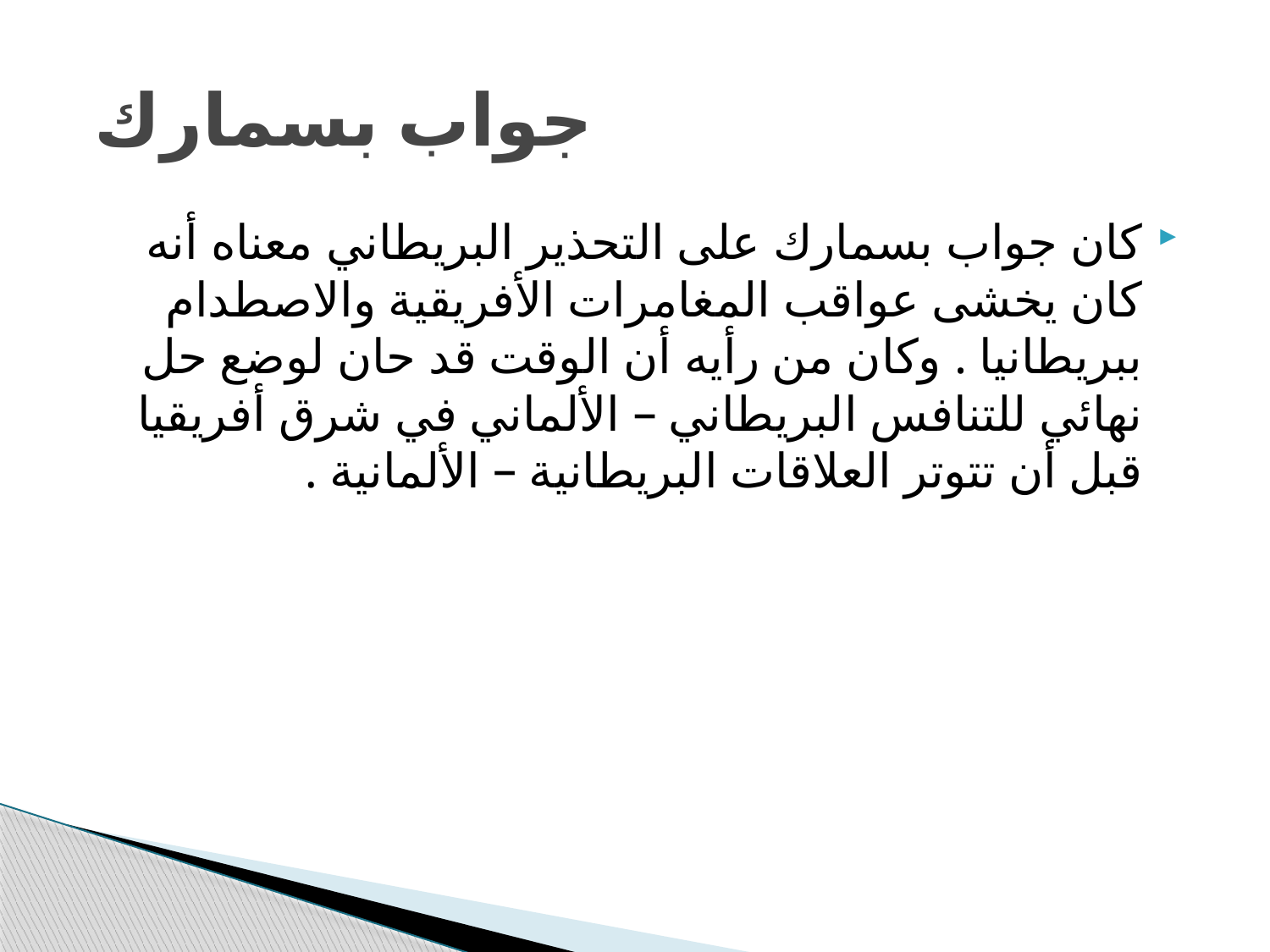

# جواب بسمارك
كان جواب بسمارك على التحذير البريطاني معناه أنه كان يخشى عواقب المغامرات الأفريقية والاصطدام ببريطانيا . وكان من رأيه أن الوقت قد حان لوضع حل نهائي للتنافس البريطاني – الألماني في شرق أفريقيا قبل أن تتوتر العلاقات البريطانية – الألمانية .